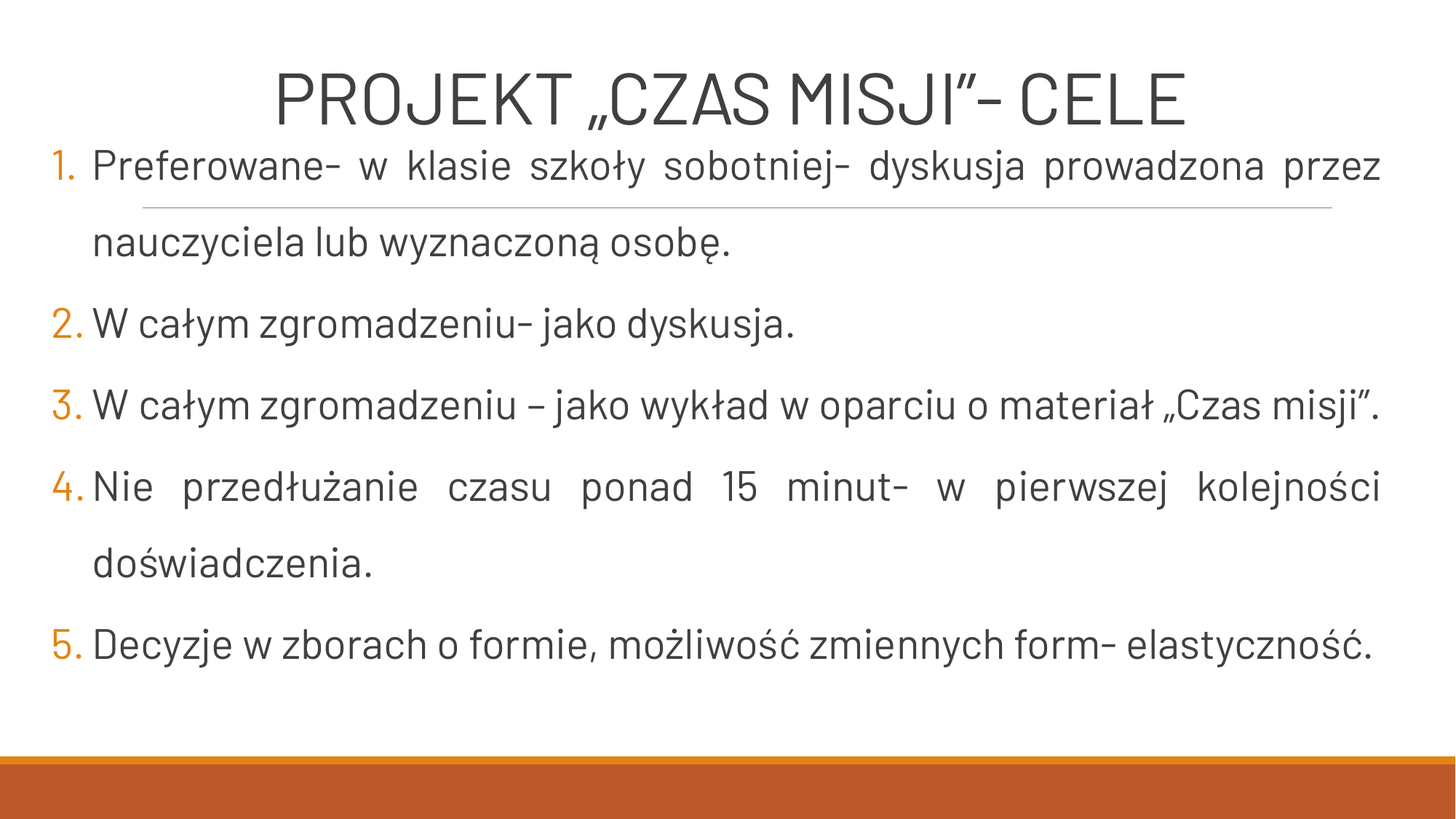

# PROJEKT „CZAS MISJI”- CELE
Preferowane- w klasie szkoły sobotniej- dyskusja prowadzona przez nauczyciela lub wyznaczoną osobę.
W całym zgromadzeniu- jako dyskusja.
W całym zgromadzeniu – jako wykład w oparciu o materiał „Czas misji”.
Nie przedłużanie czasu ponad 15 minut- w pierwszej kolejności doświadczenia.
Decyzje w zborach o formie, możliwość zmiennych form- elastyczność.